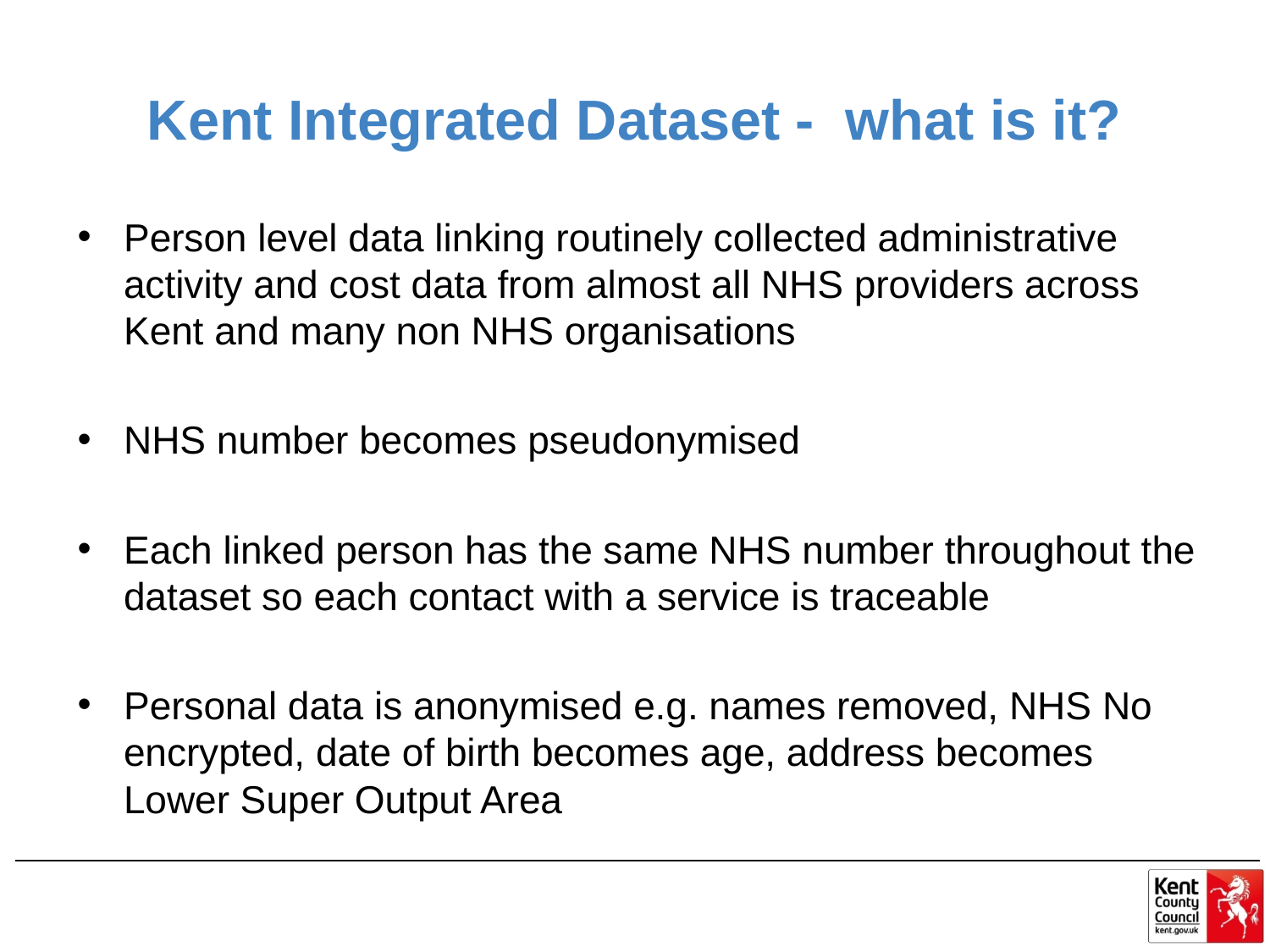

# Kent Integrated Dataset -  what is it?
Person level data linking routinely collected administrative activity and cost data from almost all NHS providers across Kent and many non NHS organisations

NHS number becomes pseudonymised

Each linked person has the same NHS number throughout the dataset so each contact with a service is traceable

Personal data is anonymised e.g. names removed, NHS No encrypted, date of birth becomes age, address becomes Lower Super Output Area